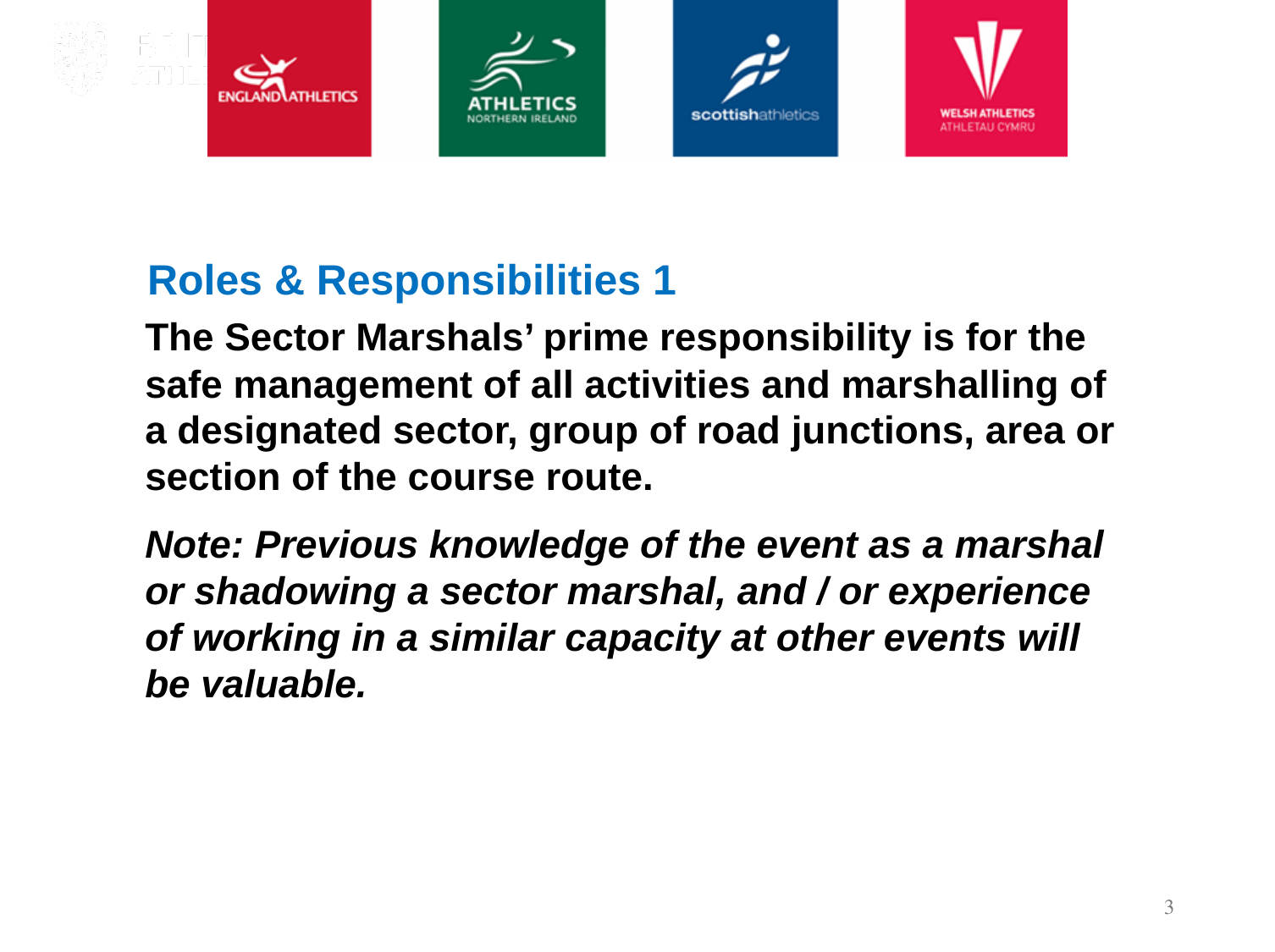

Roles & Responsibilities 1
The Sector Marshals’ prime responsibility is for the safe management of all activities and marshalling of a designated sector, group of road junctions, area or section of the course route.
Note: Previous knowledge of the event as a marshal or shadowing a sector marshal, and / or experience of working in a similar capacity at other events will be valuable.
3